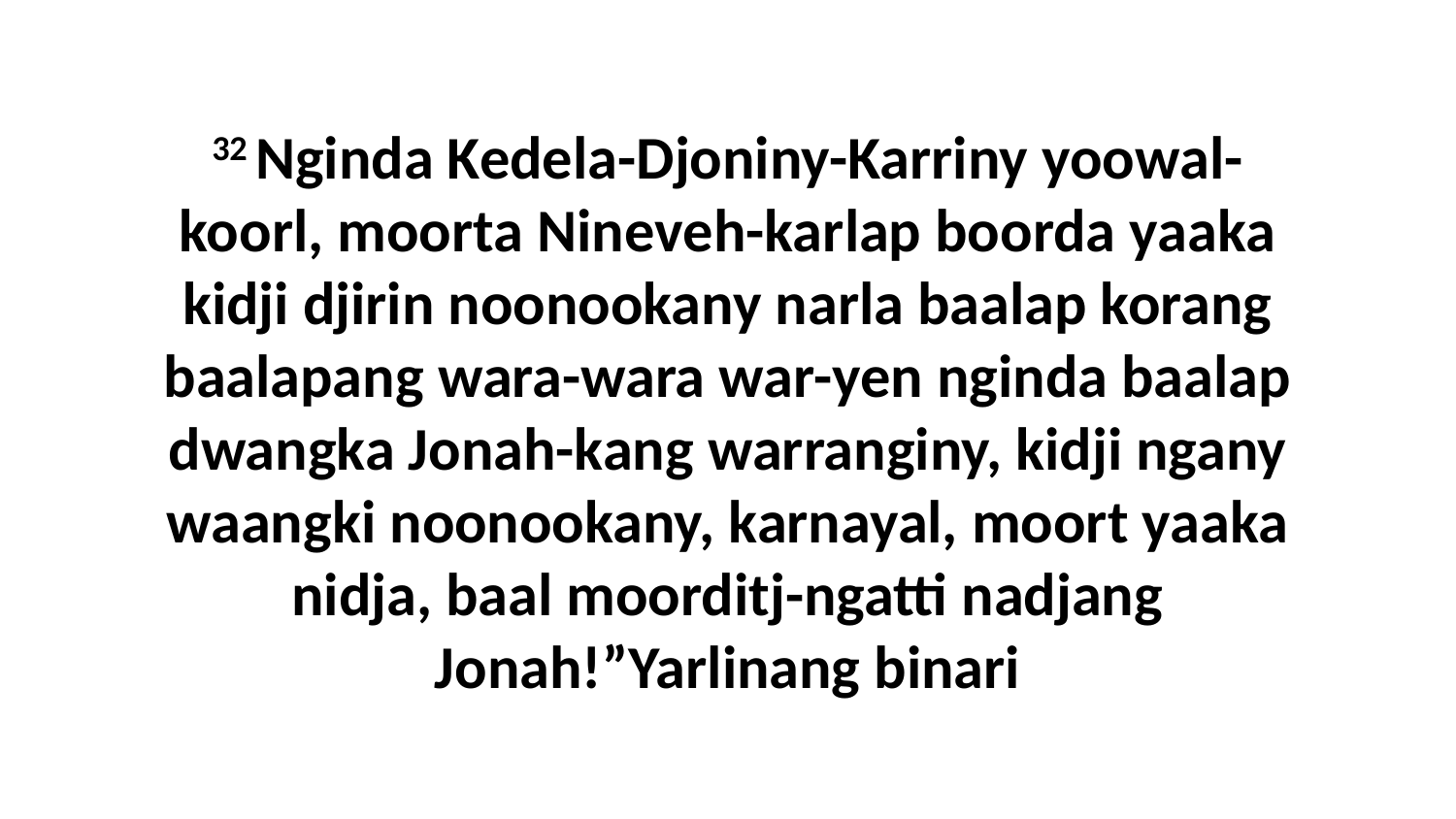

32 Nginda Kedela-Djoniny-Karriny yoowal-koorl, moorta Nineveh-karlap boorda yaaka kidji djirin noonookany narla baalap korang baalapang wara-wara war-yen nginda baalap dwangka Jonah-kang warranginy, kidji ngany waangki noonookany, karnayal, moort yaaka nidja, baal moorditj-ngatti nadjang Jonah!”Yarlinang binari